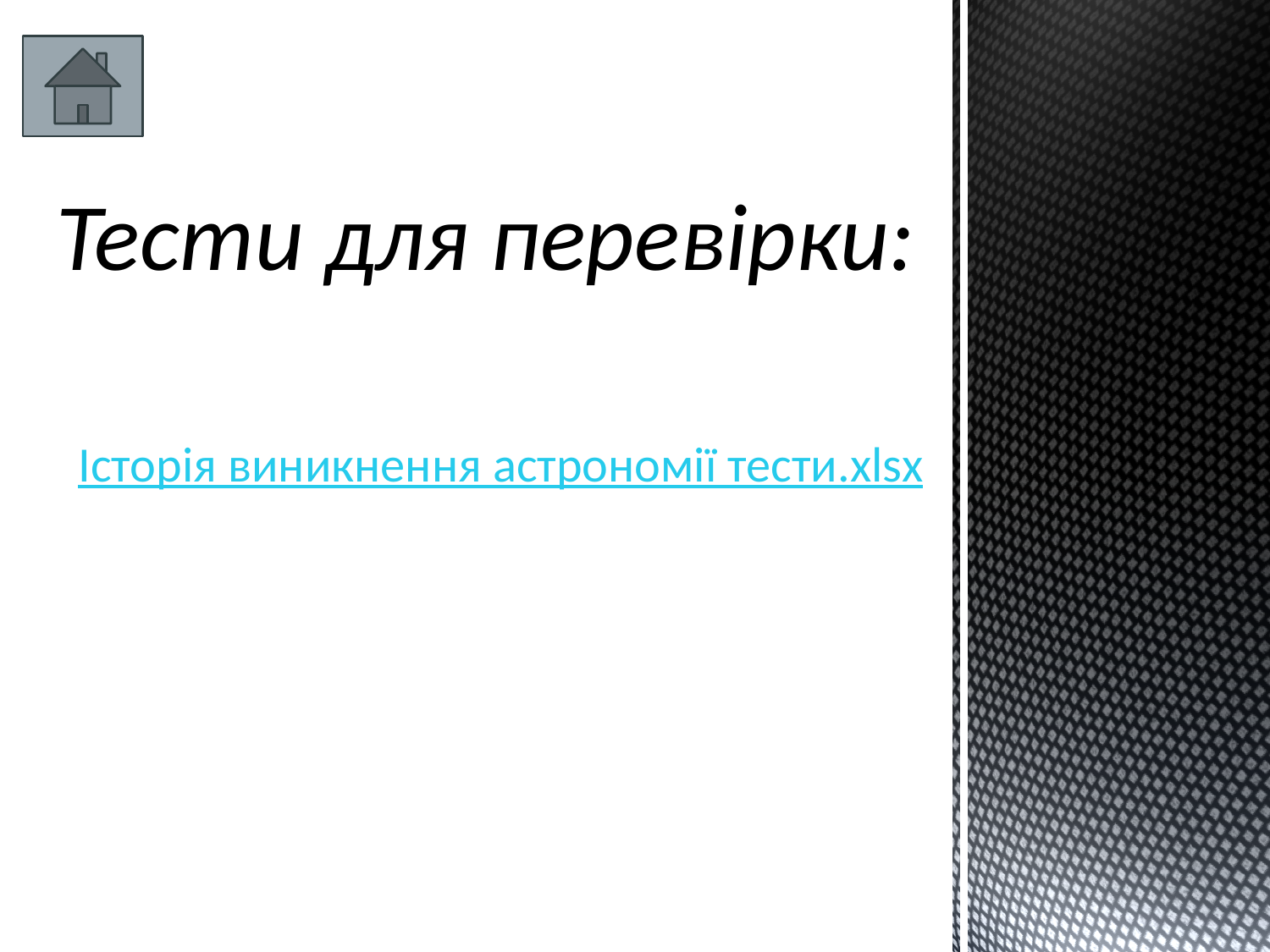

# Тести для перевірки:
Історія виникнення астрономії тести.xlsx